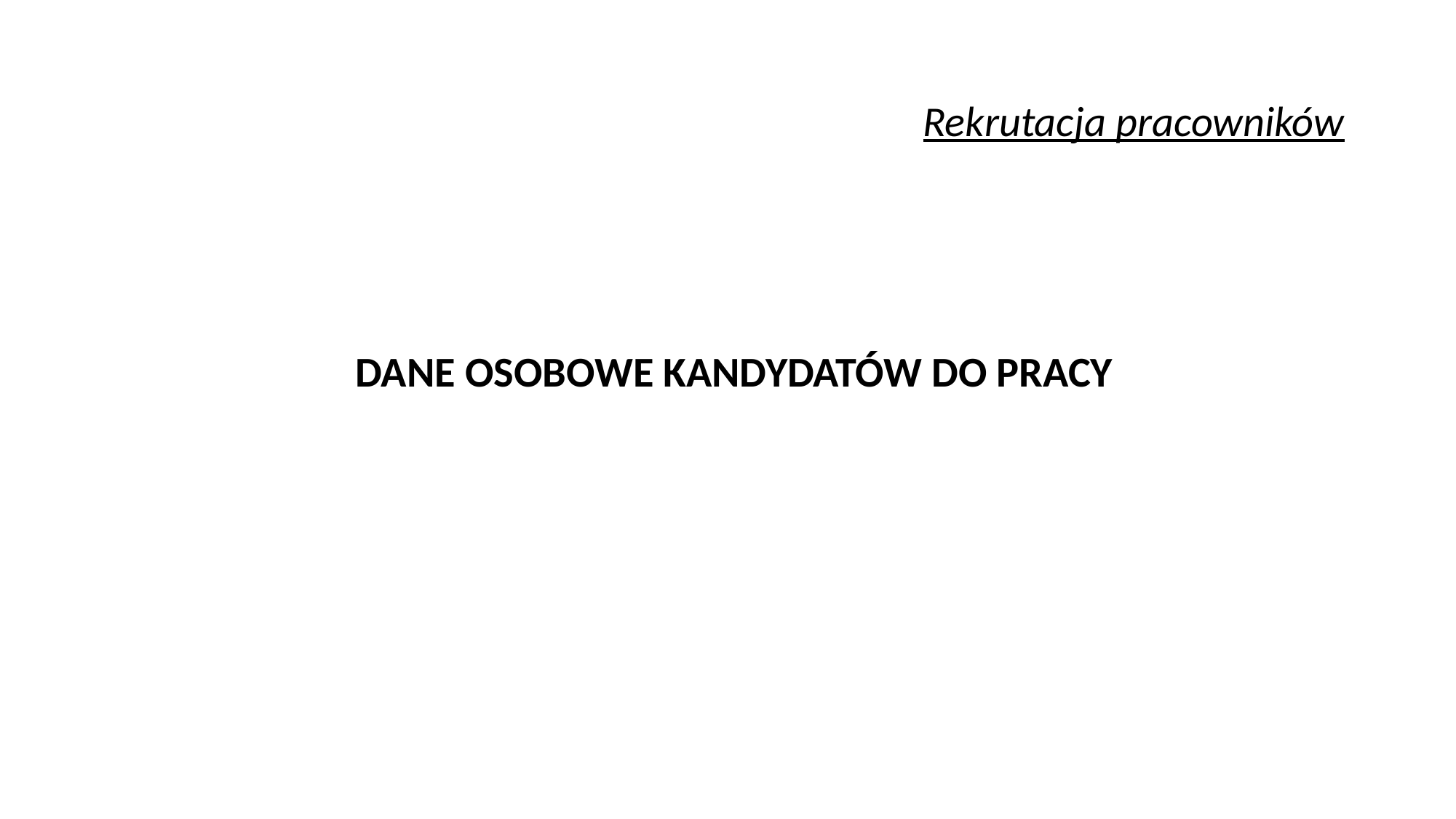

# Rekrutacja pracowników

DANE OSOBOWE KANDYDATÓW DO PRACY